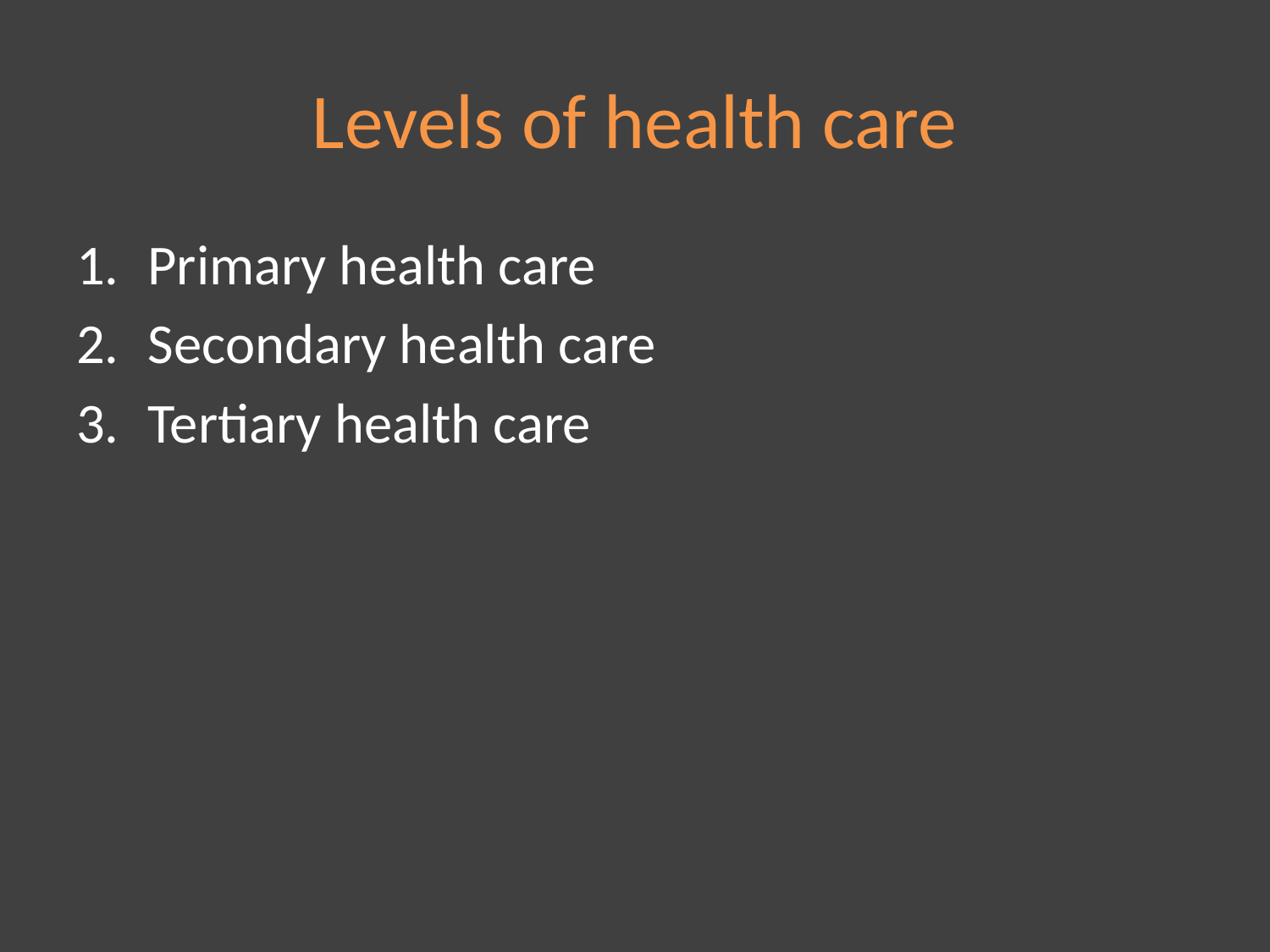

# Levels of health care
Primary health care
Secondary health care
Tertiary health care